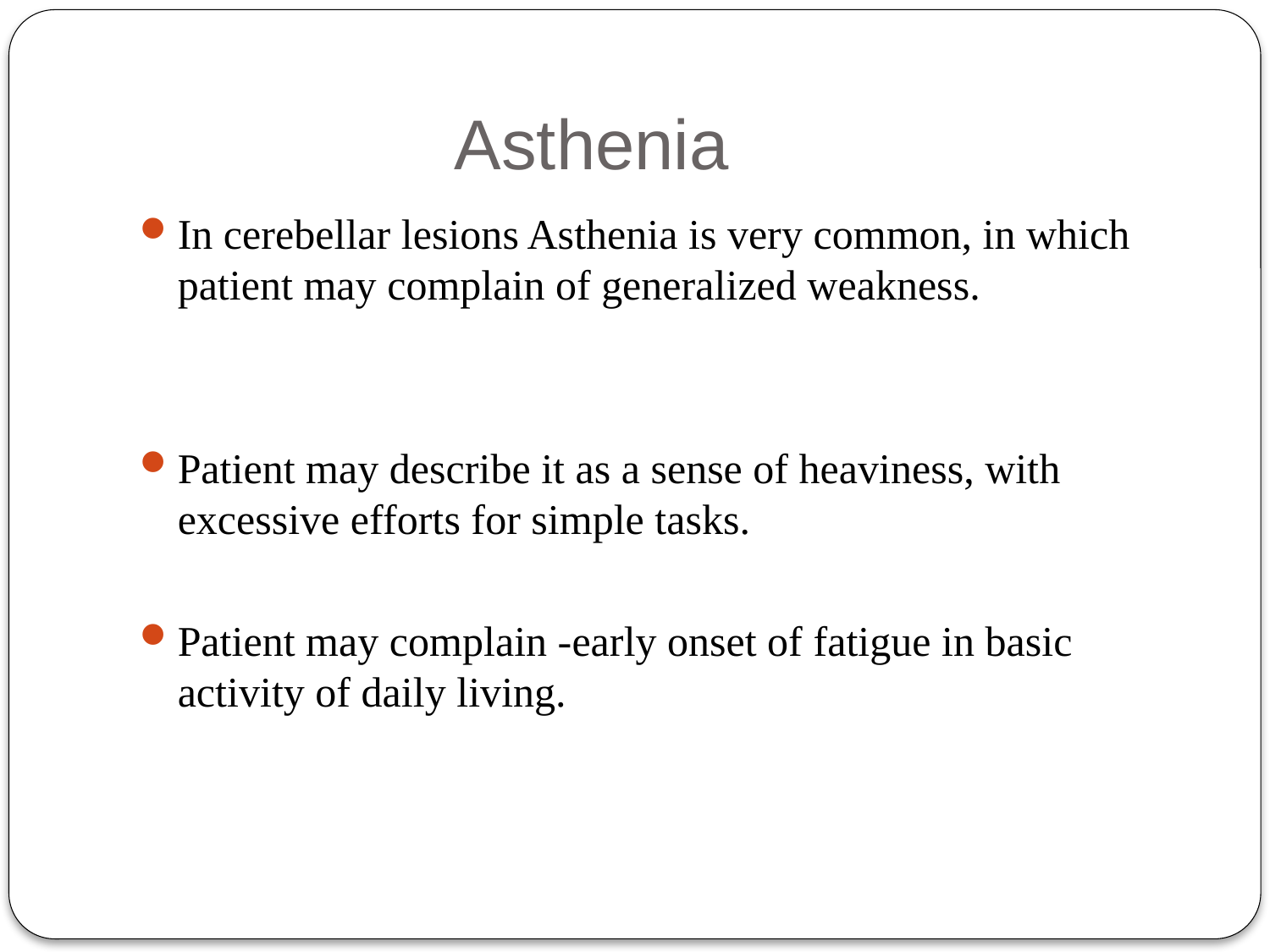

# Asthenia
In cerebellar lesions Asthenia is very common, in which patient may complain of generalized weakness.

Patient may describe it as a sense of heaviness, with excessive efforts for simple tasks.

Patient may complain -early onset of fatigue in basic activity of daily living.